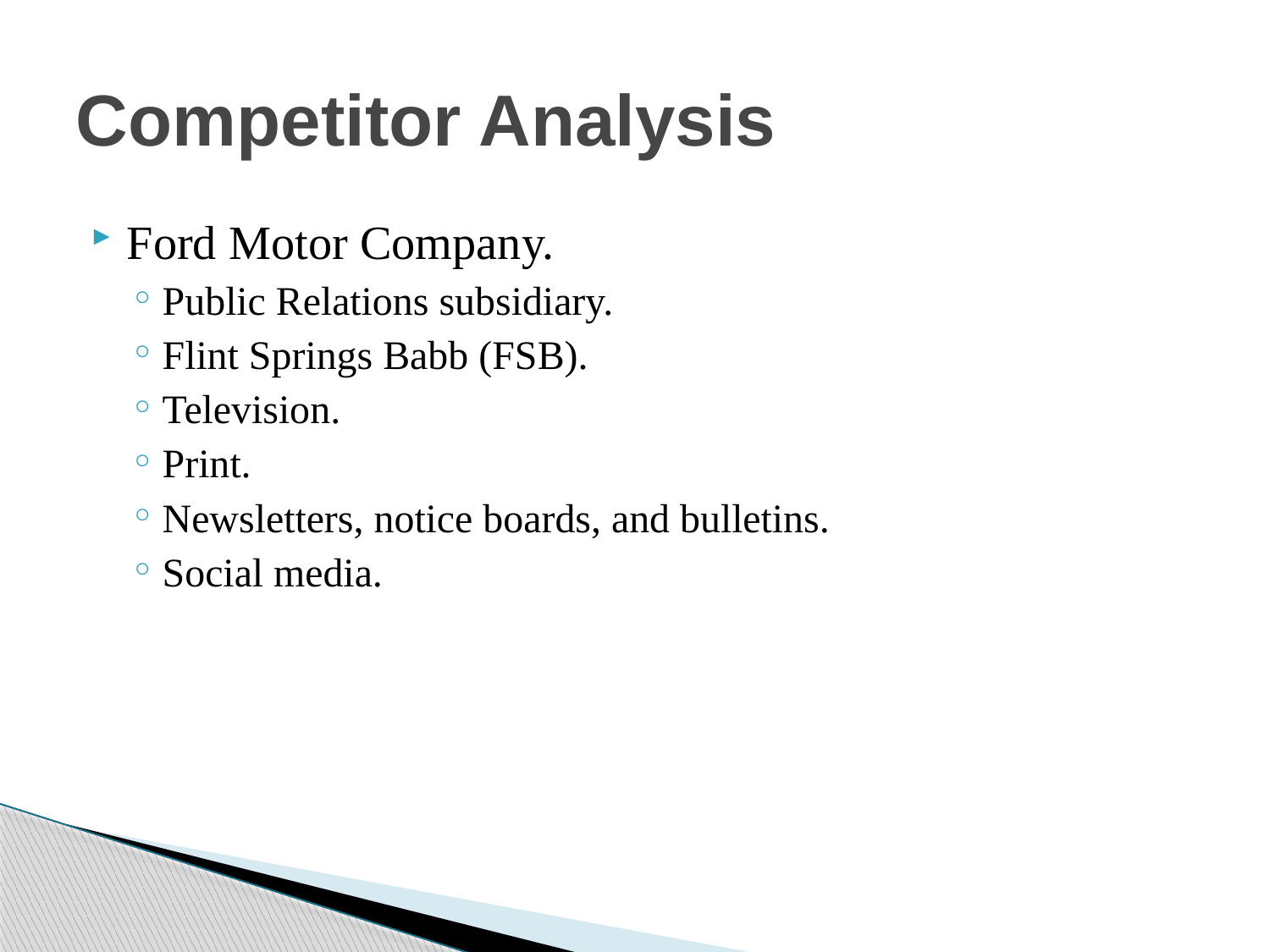

# Competitor Analysis
Ford Motor Company.
Public Relations subsidiary.
Flint Springs Babb (FSB).
Television.
Print.
Newsletters, notice boards, and bulletins.
Social media.